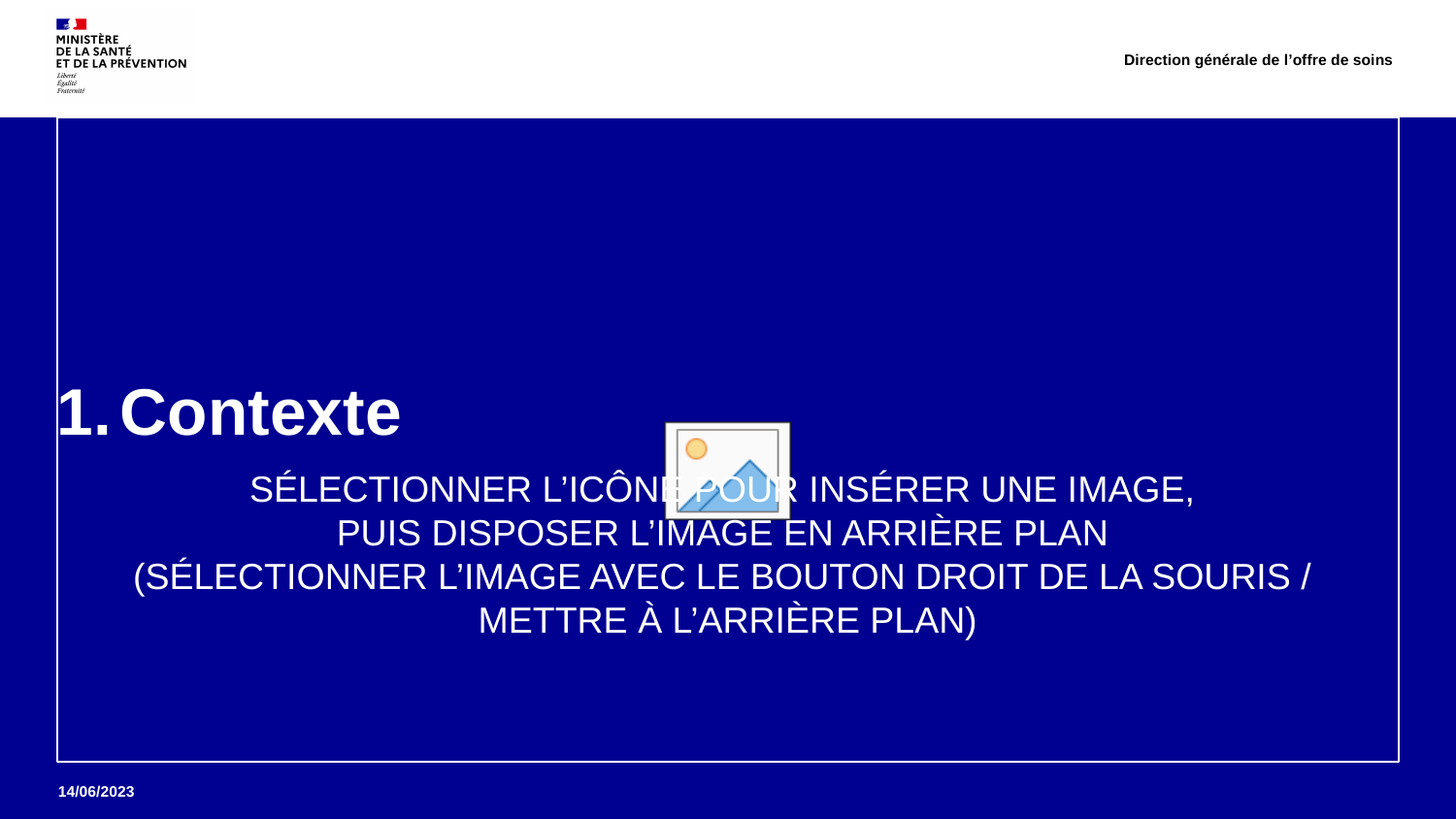

Direction générale de l’offre de soins

# Contexte
3
14/06/2023